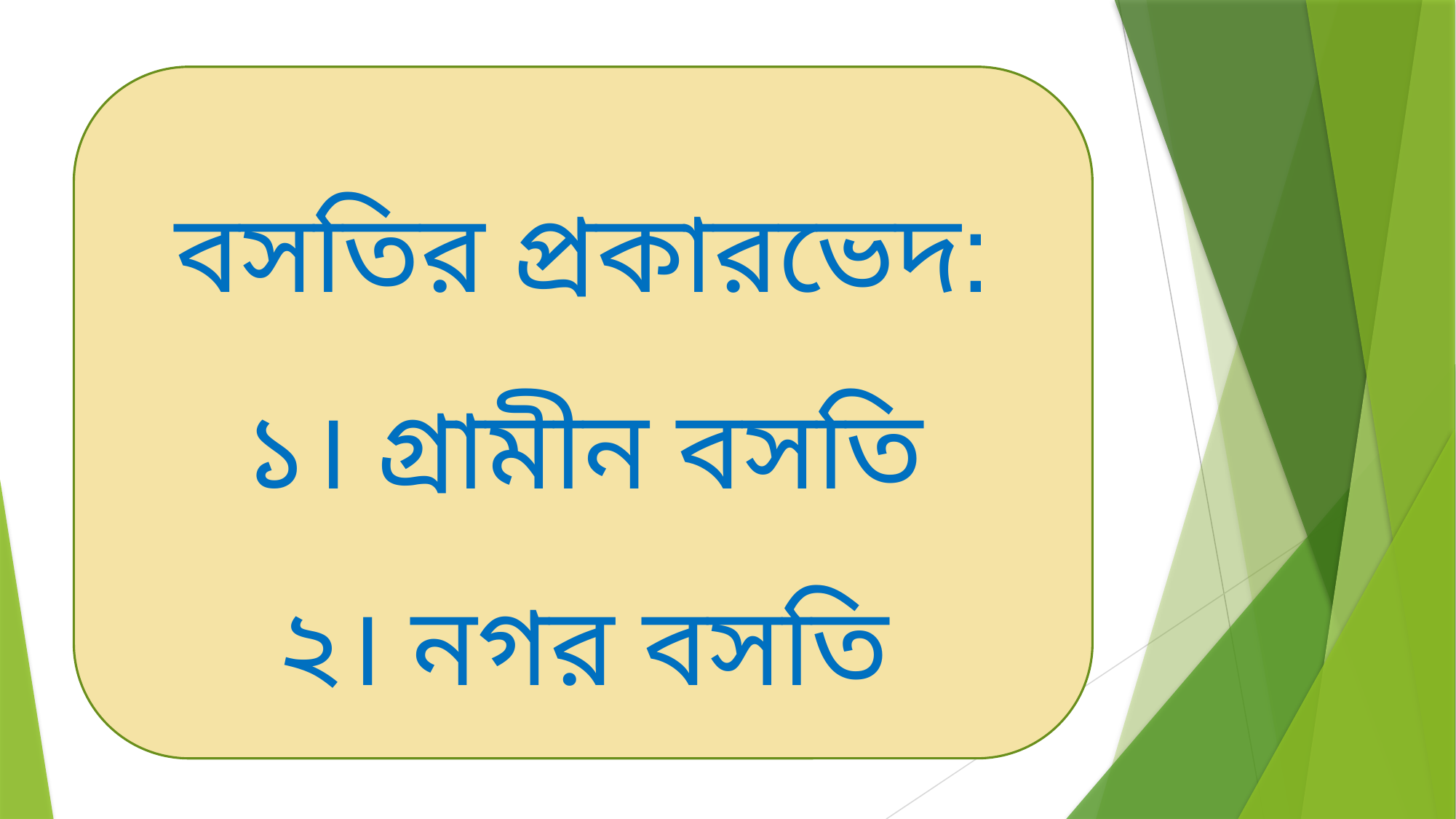

বসতির প্রকারভেদ:
  ১। গ্রামীন বসতি
২। নগর বসতি